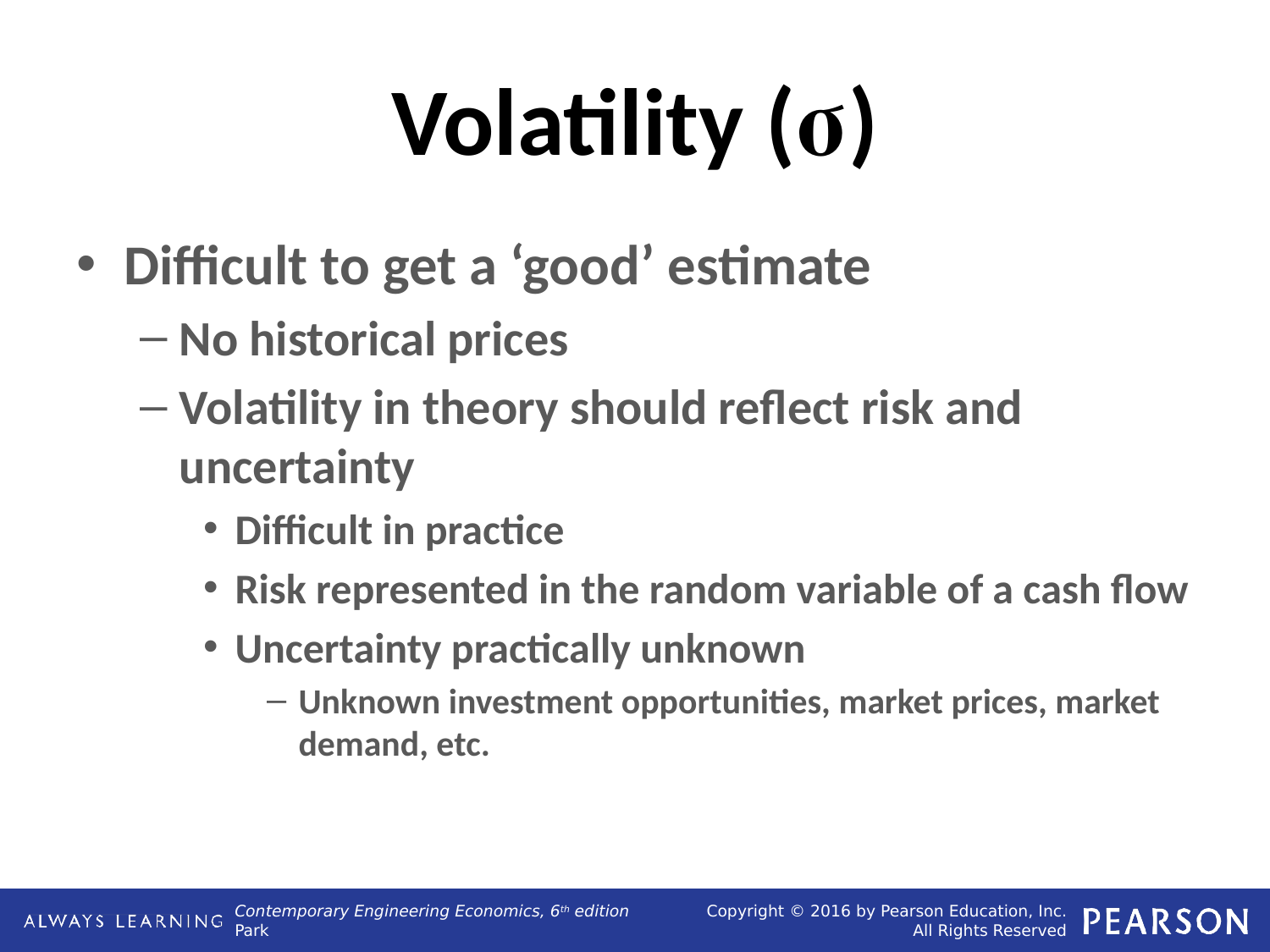

# Volatility (σ)
Difficult to get a ‘good’ estimate
No historical prices
Volatility in theory should reflect risk and uncertainty
Difficult in practice
Risk represented in the random variable of a cash flow
Uncertainty practically unknown
Unknown investment opportunities, market prices, market demand, etc.